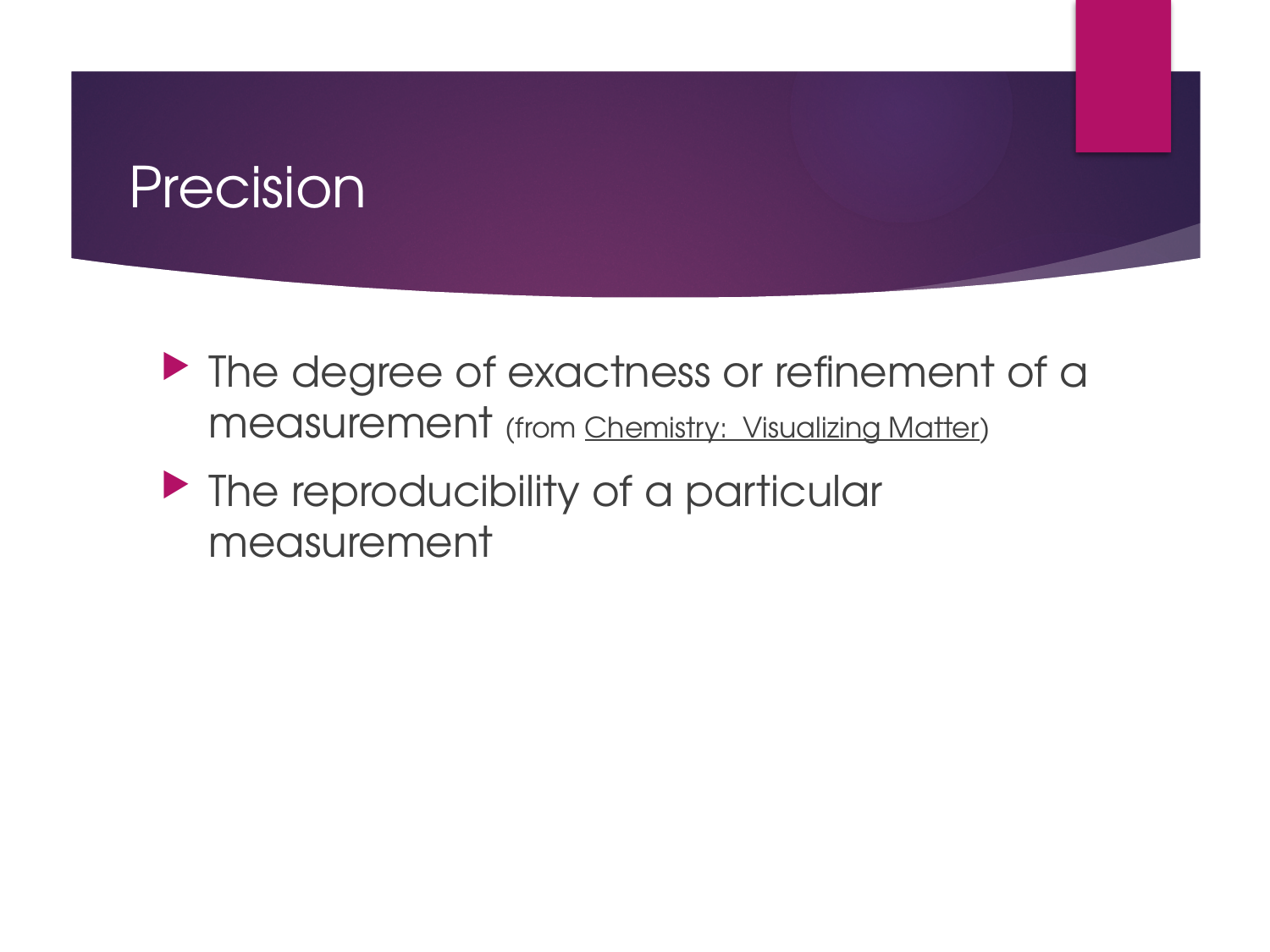

# Precision
The degree of exactness or refinement of a measurement (from Chemistry:  Visualizing Matter)
The reproducibility of a particular measurement